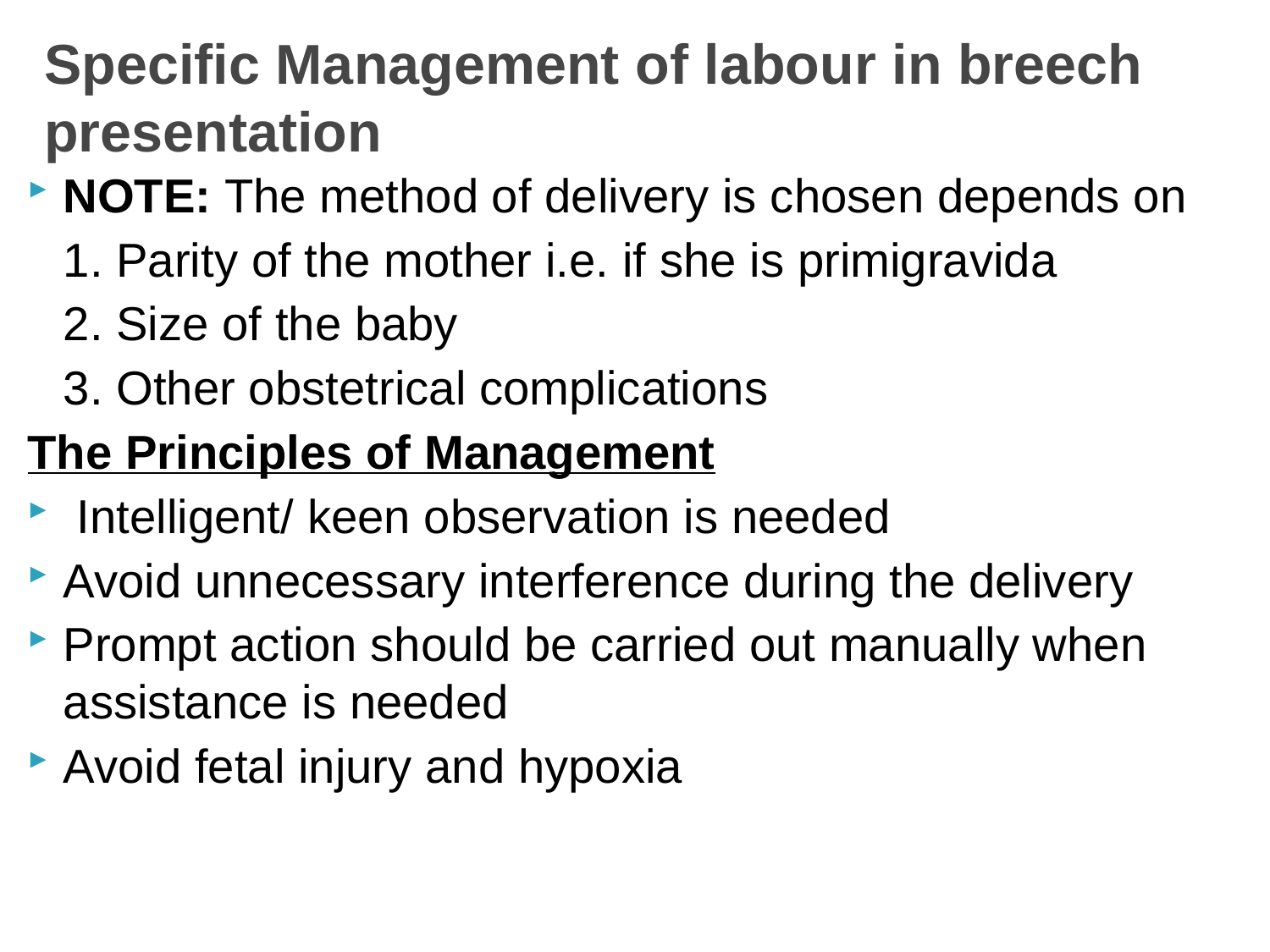

# Specific Management of labour in breech presentation
NOTE: The method of delivery is chosen depends on
	1. Parity of the mother i.e. if she is primigravida
	2. Size of the baby
	3. Other obstetrical complications
The Principles of Management
 Intelligent/ keen observation is needed
Avoid unnecessary interference during the delivery
Prompt action should be carried out manually when assistance is needed
Avoid fetal injury and hypoxia